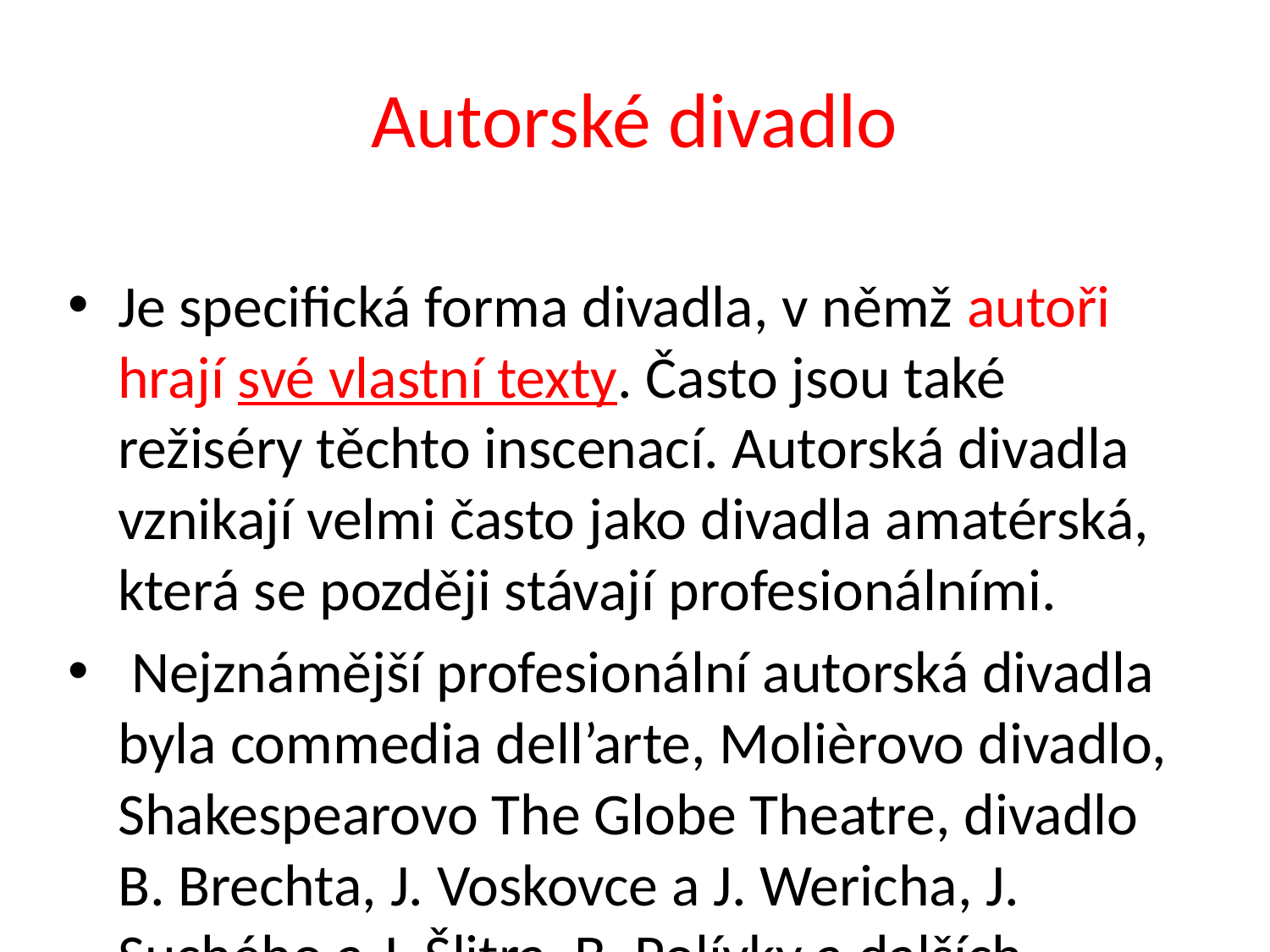

# Autorské divadlo

Je specifická forma divadla, v němž autoři
hrají své vlastní texty. Často jsou také režiséry těchto inscenací. Autorská divadla vznikají velmi často jako divadla amatérská, která se později stávají profesionálními.
 Nejznámější profesionální autorská divadla byla commedia dell’arte, Molièrovo divadlo, Shakespearovo The Globe Theatre, divadlo
B. Brechta, J. Voskovce a J. Wericha, J. Suchého a J. Šlitra, B. Polívky a dalších.